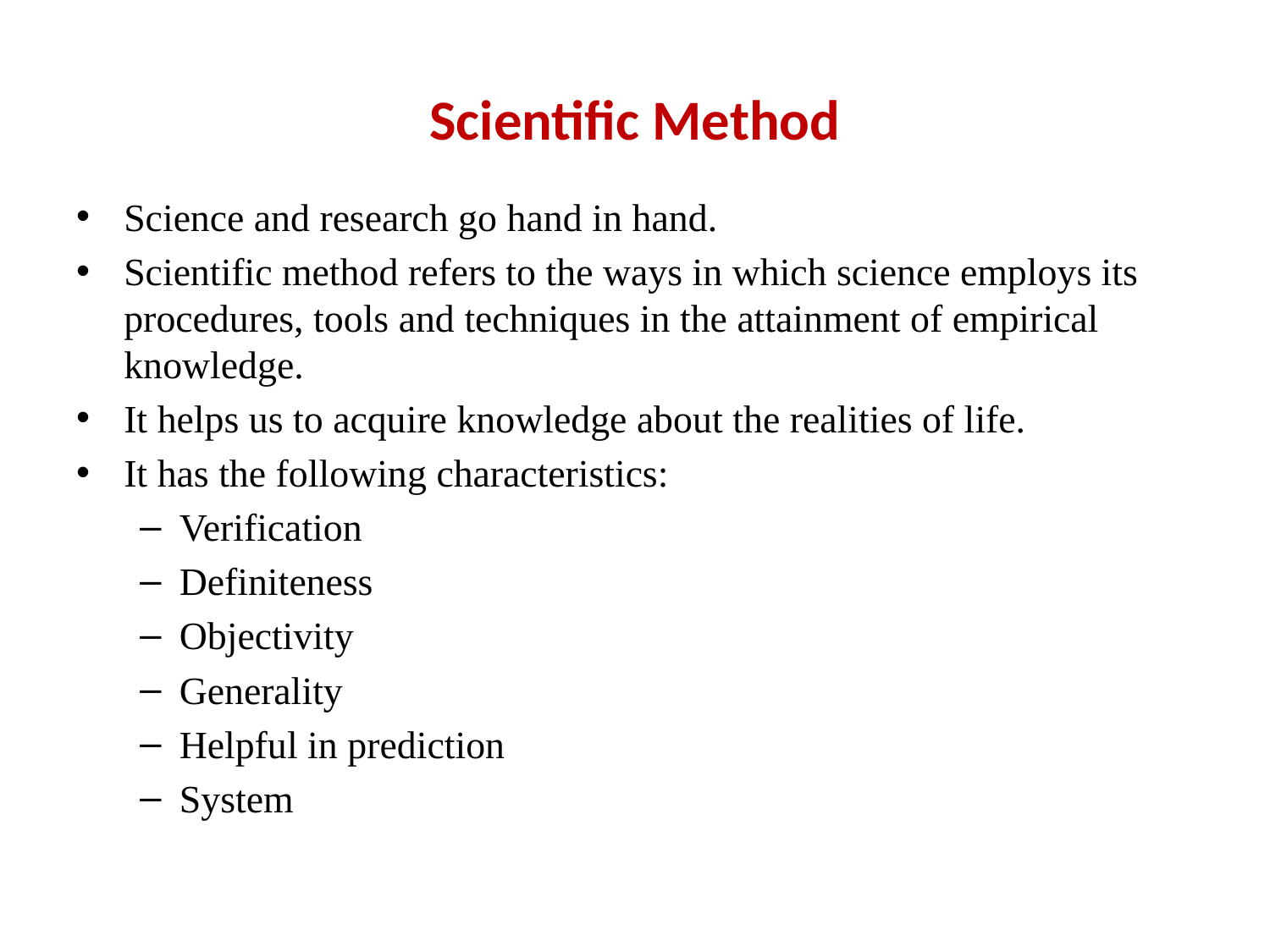

# Scientific Method
Science and research go hand in hand.
Scientific method refers to the ways in which science employs its procedures, tools and techniques in the attainment of empirical knowledge.
It helps us to acquire knowledge about the realities of life.
It has the following characteristics:
Verification
Definiteness
Objectivity
Generality
Helpful in prediction
System